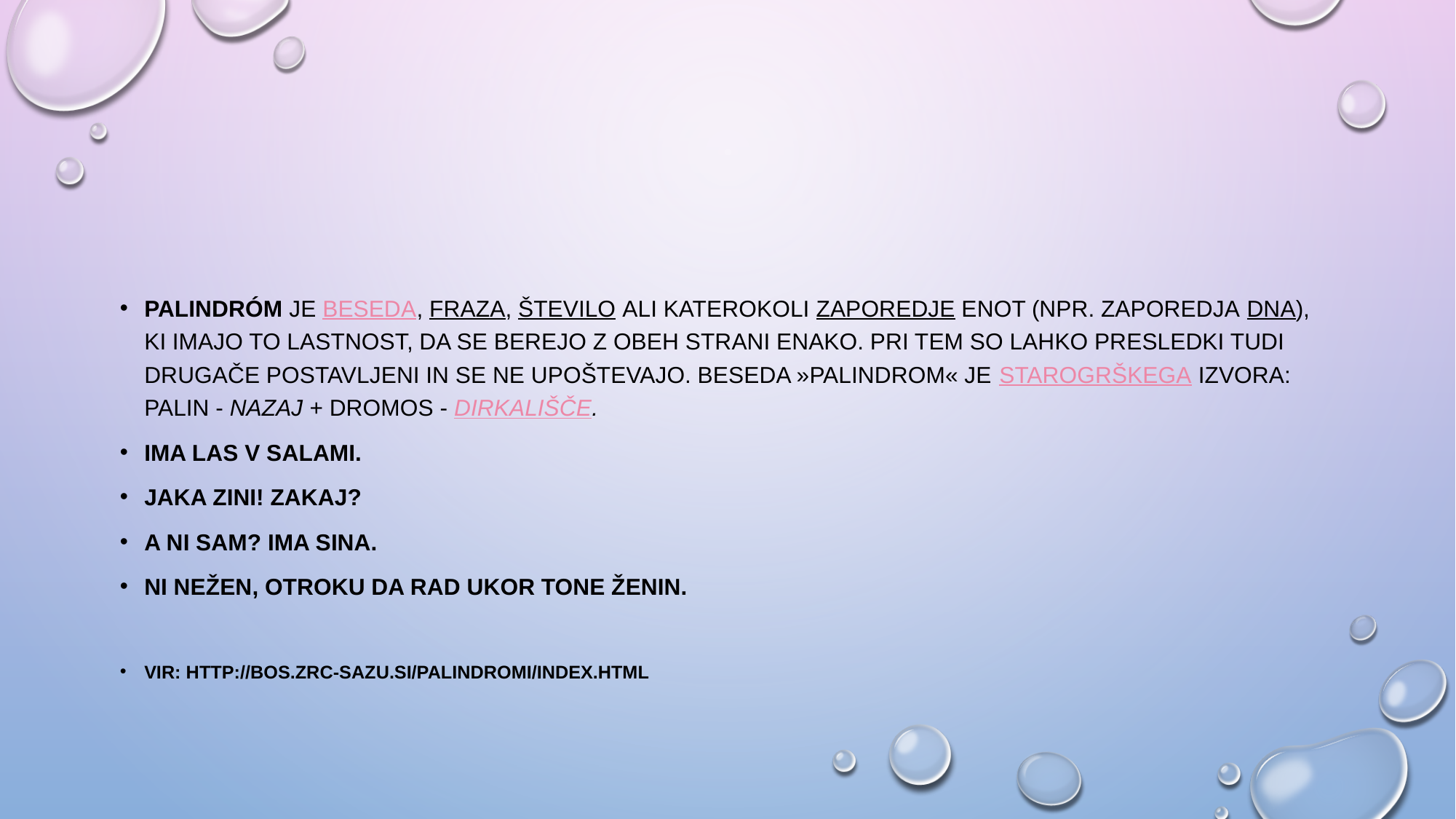

#
Palindróm je beseda, fraza, število ali katerokoli zaporedje enot (npr. zaporedja DNA), ki imajo to lastnost, da se berejo z obeh strani enako. Pri tem so lahko presledki tudi drugače postavljeni in se ne upoštevajo. Beseda »palindrom« je starogrškega izvora: palin - nazaj + dromos - dirkališče.
Ima las v salami.
Jaka zini! Zakaj?
A ni sam? Ima sina.
Ni nežen, otroku da rad ukor Tone ženin.

Vir: http://bos.zrc-sazu.si/palindromi/index.html